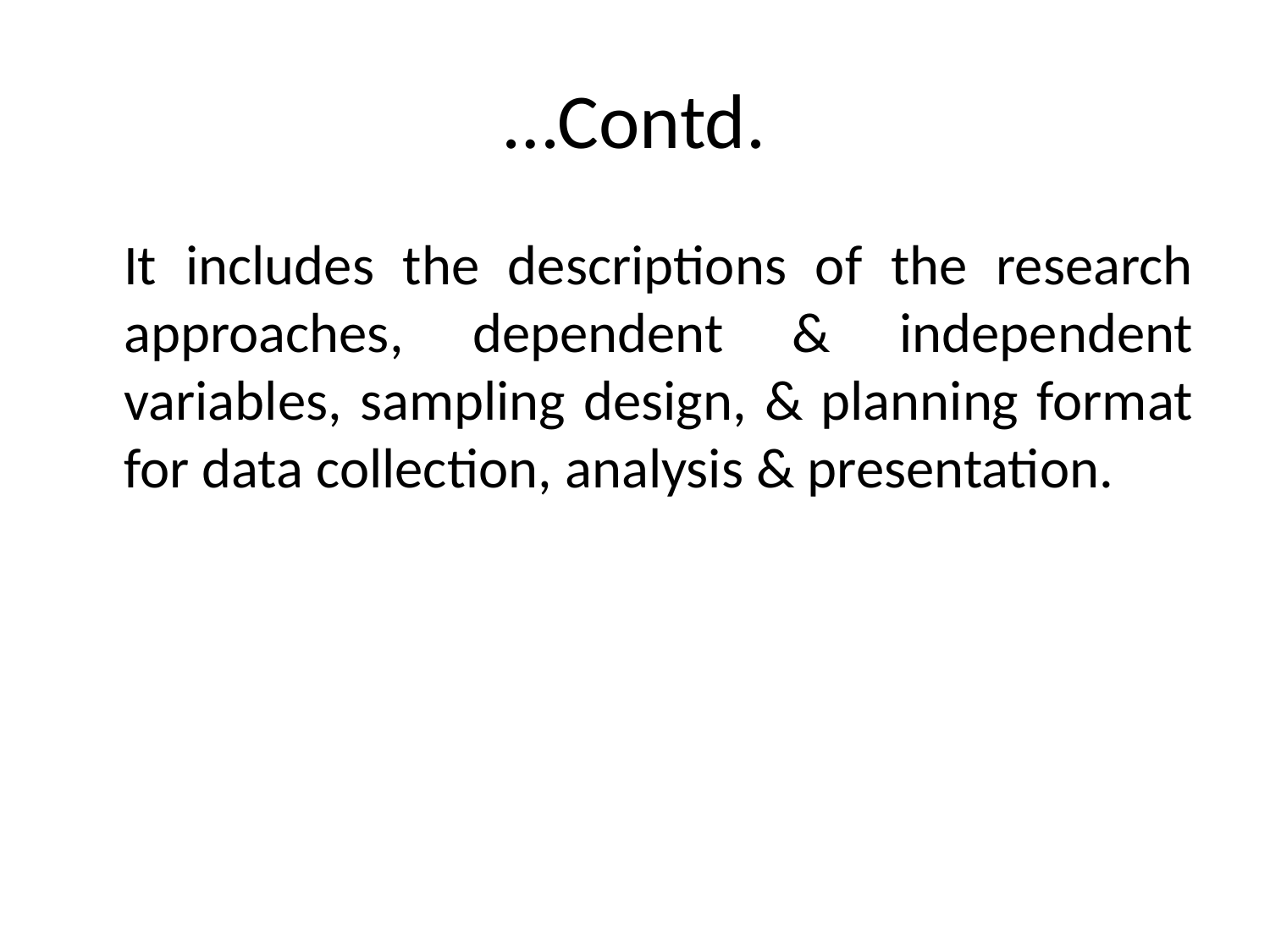

# …Contd.
	It includes the descriptions of the research approaches, dependent & independent variables, sampling design, & planning format for data collection, analysis & presentation.